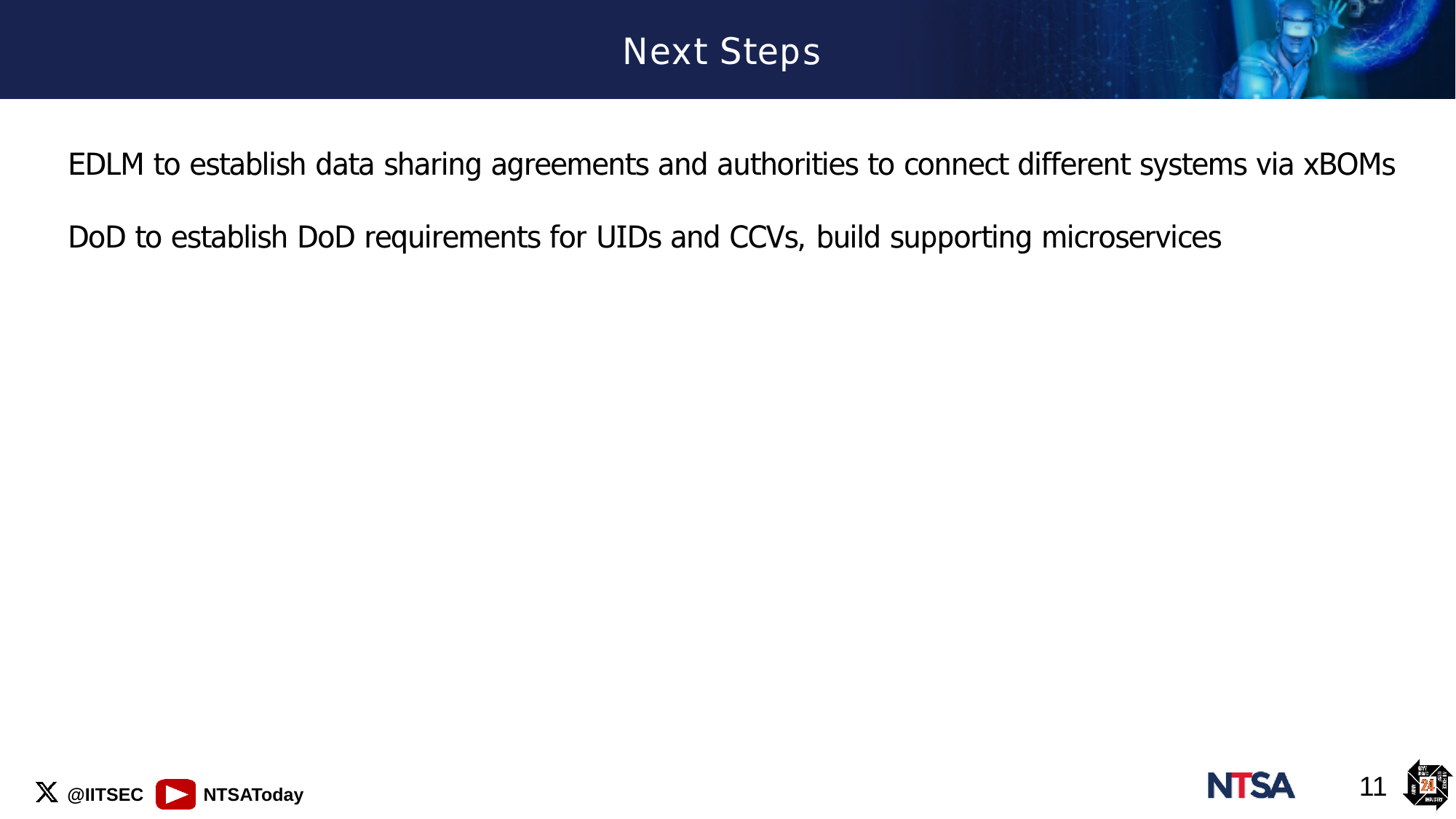

# Next Steps
EDLM to establish data sharing agreements and authorities to connect different systems via xBOMs

DoD to establish DoD requirements for UIDs and CCVs, build supporting microservices
11